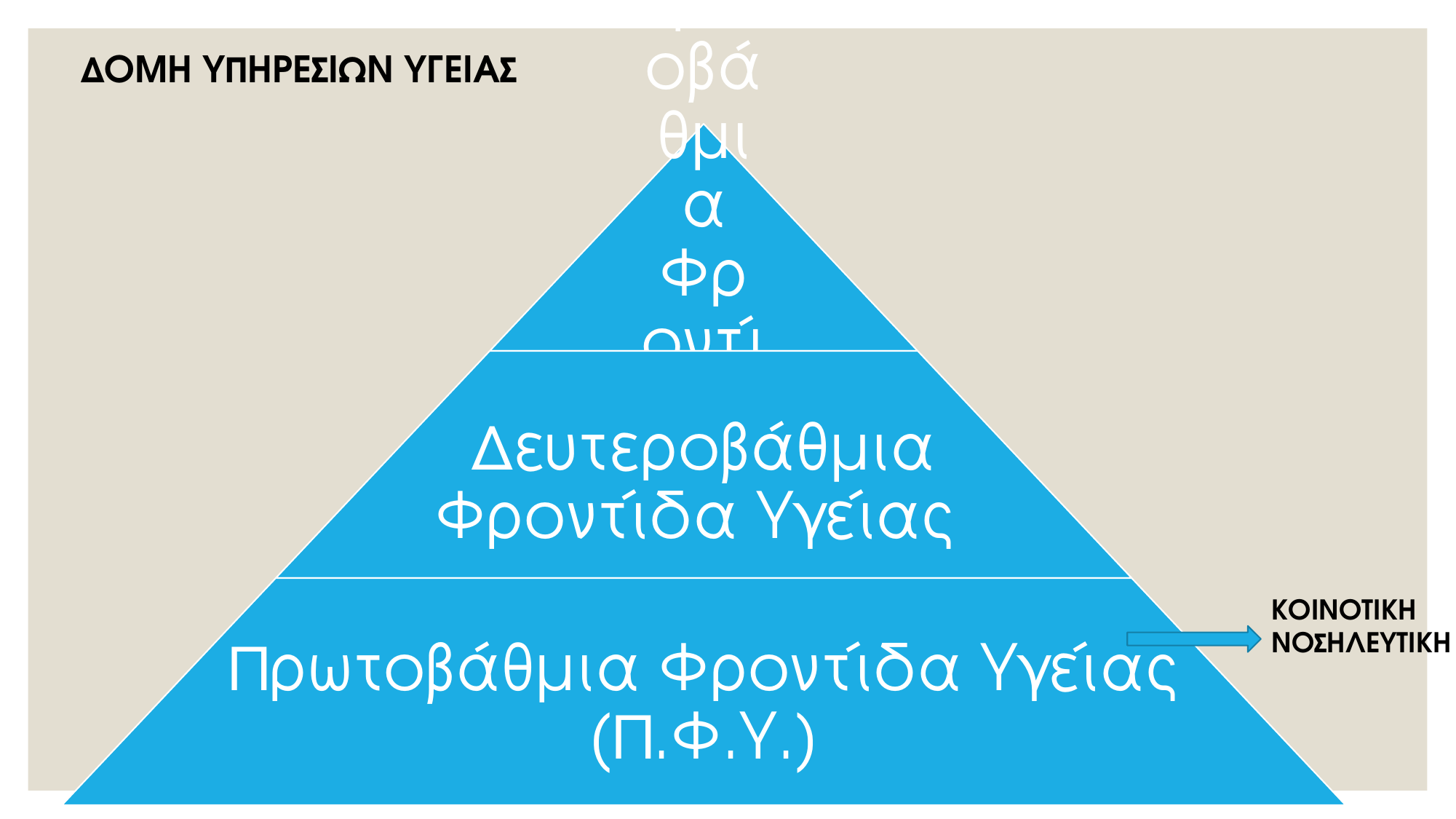

ΔΟΜΗ ΥΠΗΡΕΣΙΩΝ ΥΓΕΙΑΣ
Τριτοβάθμια Φροντίδα Υγείας
Δευτεροβάθμια Φροντίδα Υγείας
Πρωτοβάθμια Φροντίδα Υγείας (Π.Φ.Υ.)
ΚΟΙΝΟΤΙΚΗ
ΝΟΣΗΛΕΥΤΙΚΗ